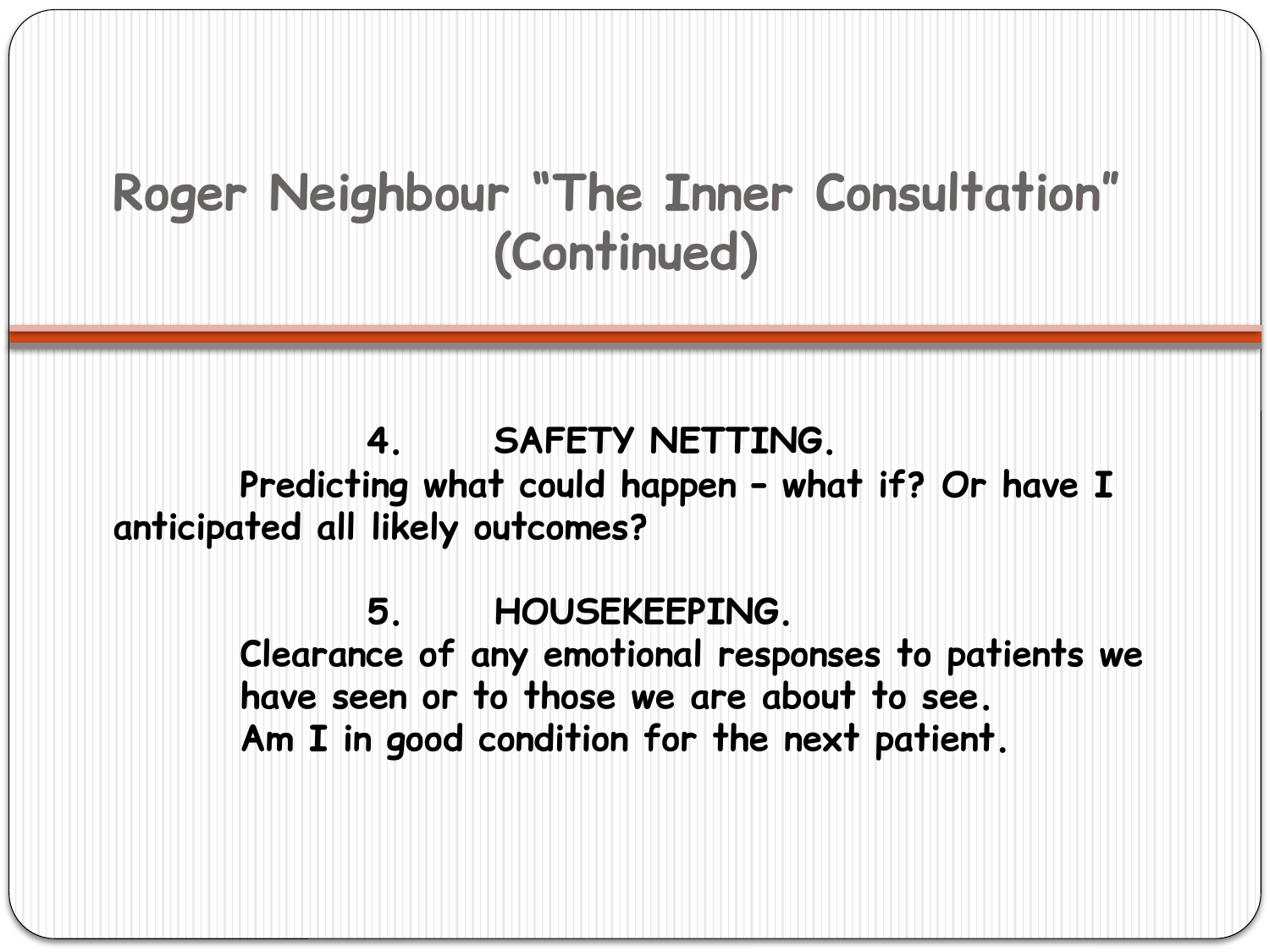

# Roger Neighbour “The Inner Consultation” (Continued)
		4.	SAFETY NETTING.
	Predicting what could happen – what if? Or have I 	anticipated all likely outcomes?
		5.	HOUSEKEEPING.
	Clearance of any emotional responses to patients we 	have seen or to those we are about to see.
	Am I in good condition for the next patient.